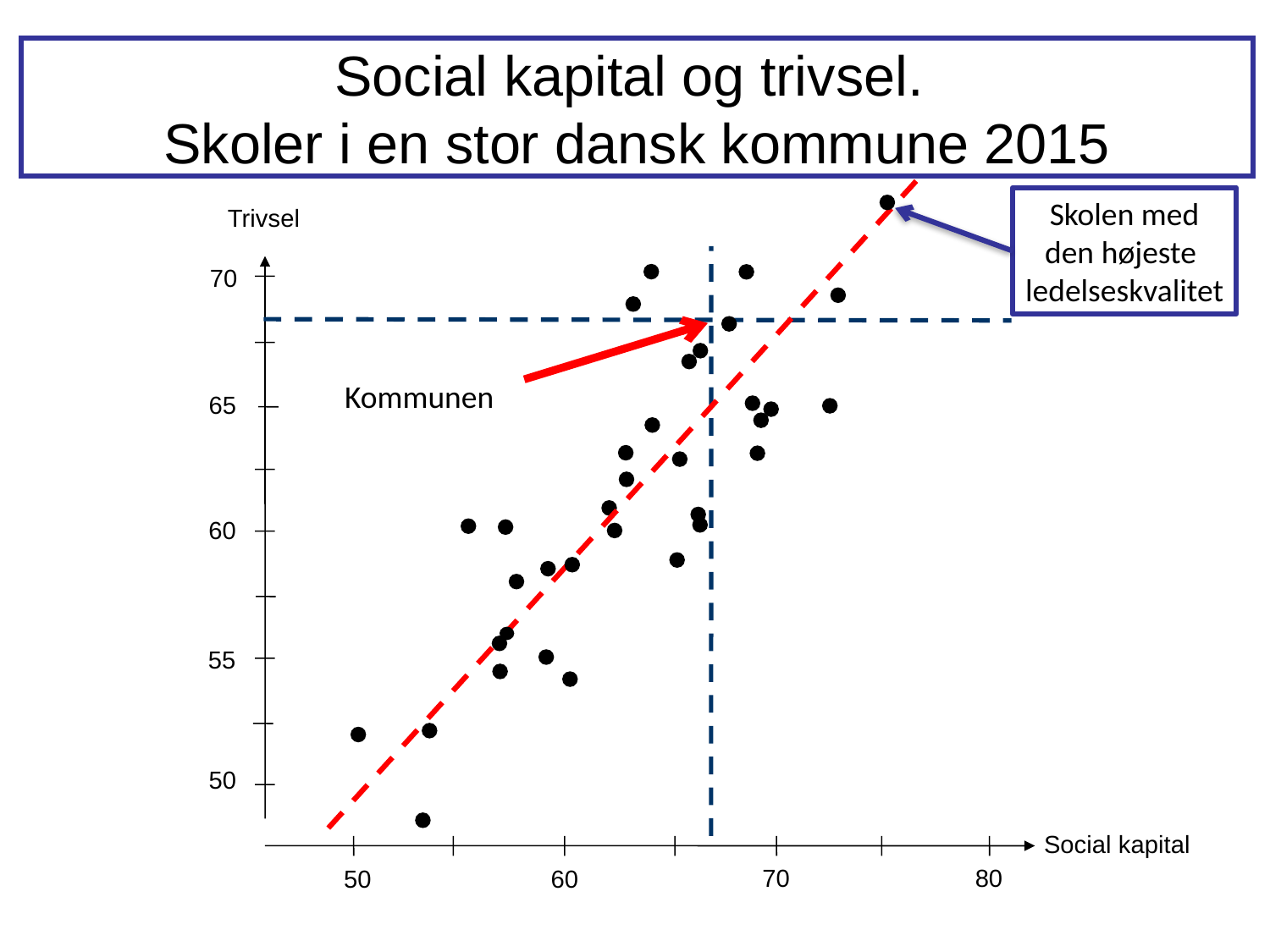

Social kapital og trivsel.
Skoler i en stor dansk kommune 2015

Skolen med
den højeste
ledelseskvalitet

Trivsel

70

Kommunen
65

60

55

50

Social kapital

80
70
50
60